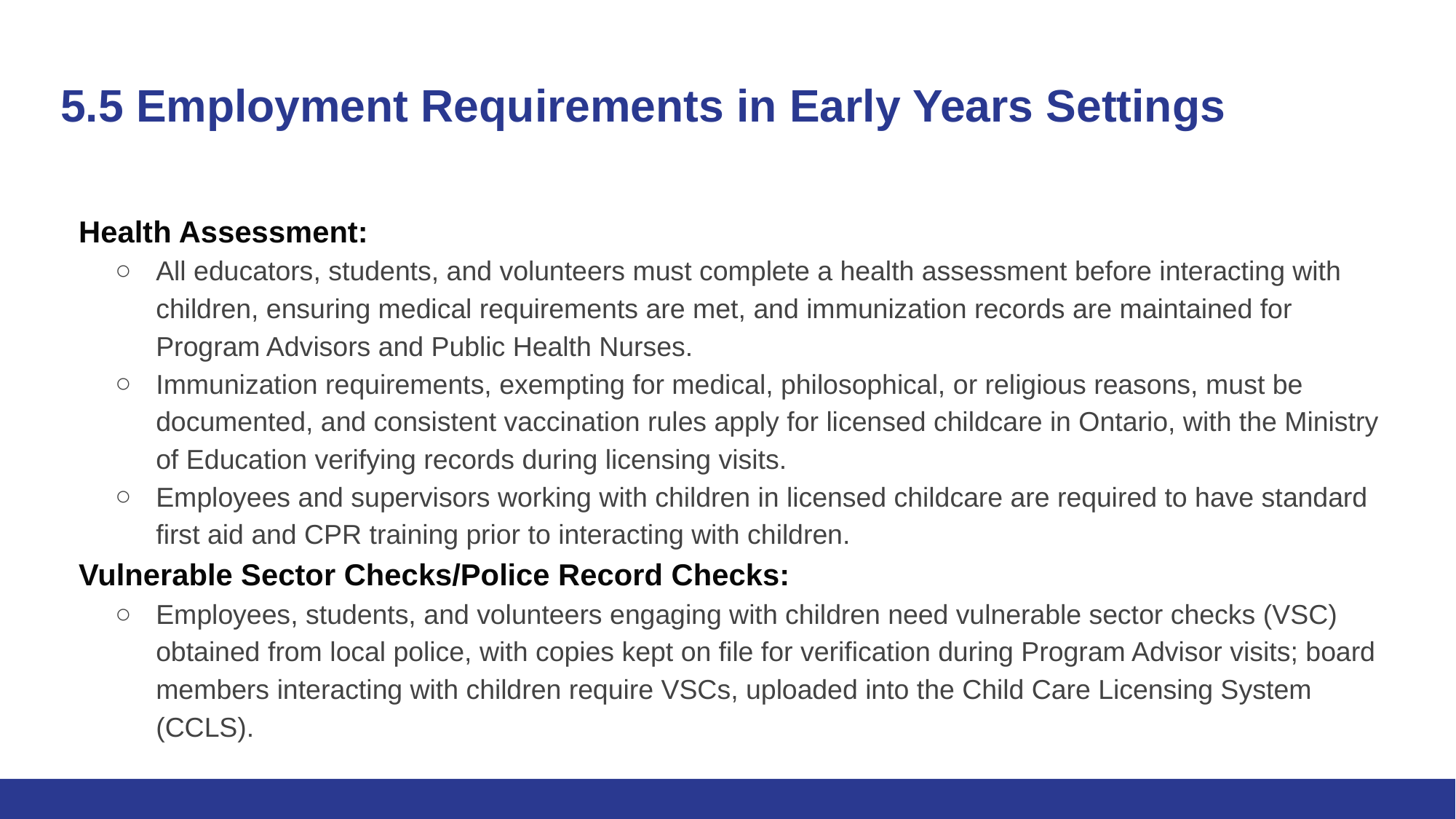

# 5.5 Employment Requirements in Early Years Settings
Health Assessment:
All educators, students, and volunteers must complete a health assessment before interacting with children, ensuring medical requirements are met, and immunization records are maintained for Program Advisors and Public Health Nurses.
Immunization requirements, exempting for medical, philosophical, or religious reasons, must be documented, and consistent vaccination rules apply for licensed childcare in Ontario, with the Ministry of Education verifying records during licensing visits.
Employees and supervisors working with children in licensed childcare are required to have standard first aid and CPR training prior to interacting with children.
Vulnerable Sector Checks/Police Record Checks:
Employees, students, and volunteers engaging with children need vulnerable sector checks (VSC) obtained from local police, with copies kept on file for verification during Program Advisor visits; board members interacting with children require VSCs, uploaded into the Child Care Licensing System (CCLS).